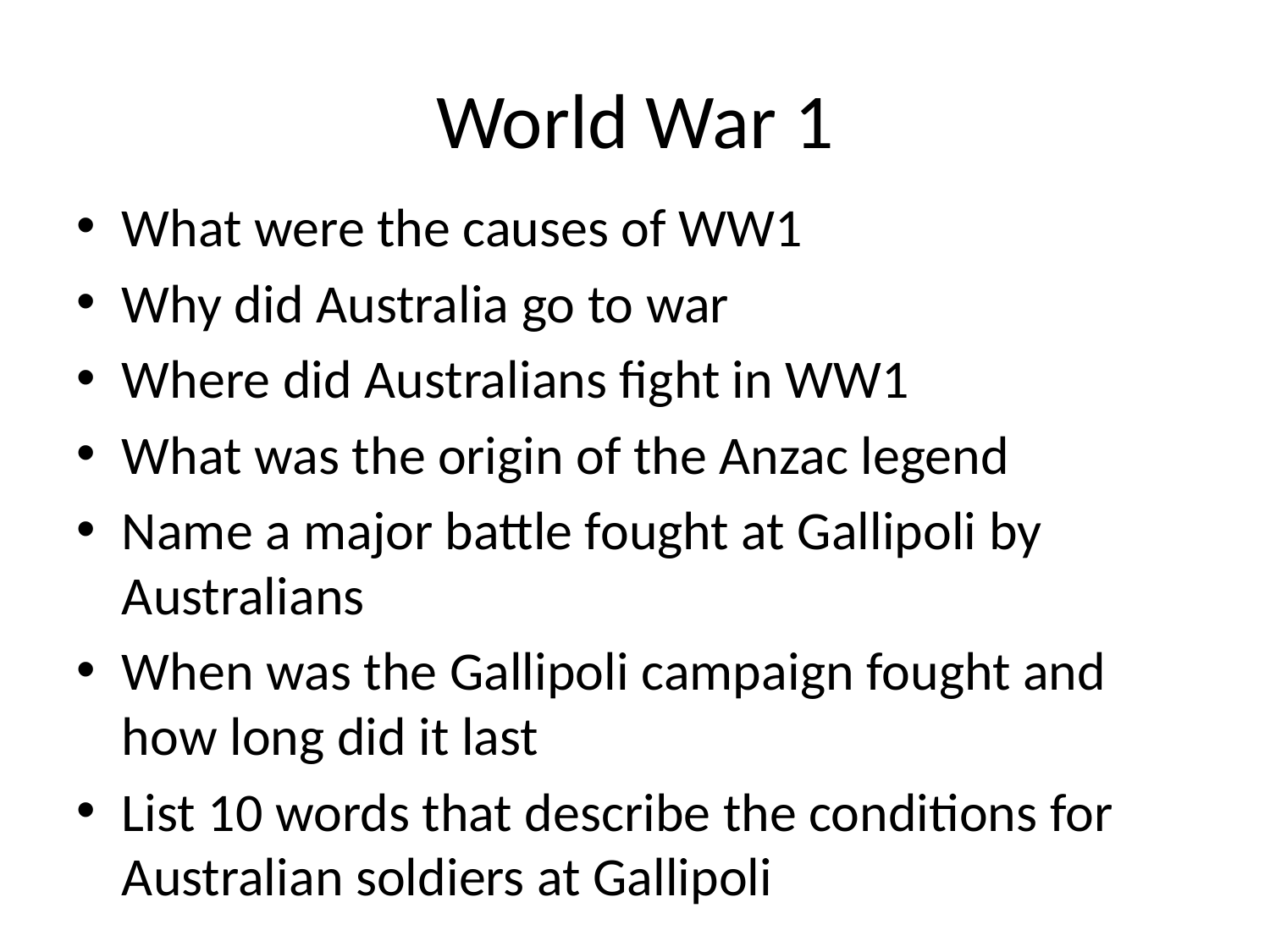

# World War 1
What were the causes of WW1
Why did Australia go to war
Where did Australians fight in WW1
What was the origin of the Anzac legend
Name a major battle fought at Gallipoli by Australians
When was the Gallipoli campaign fought and how long did it last
List 10 words that describe the conditions for Australian soldiers at Gallipoli